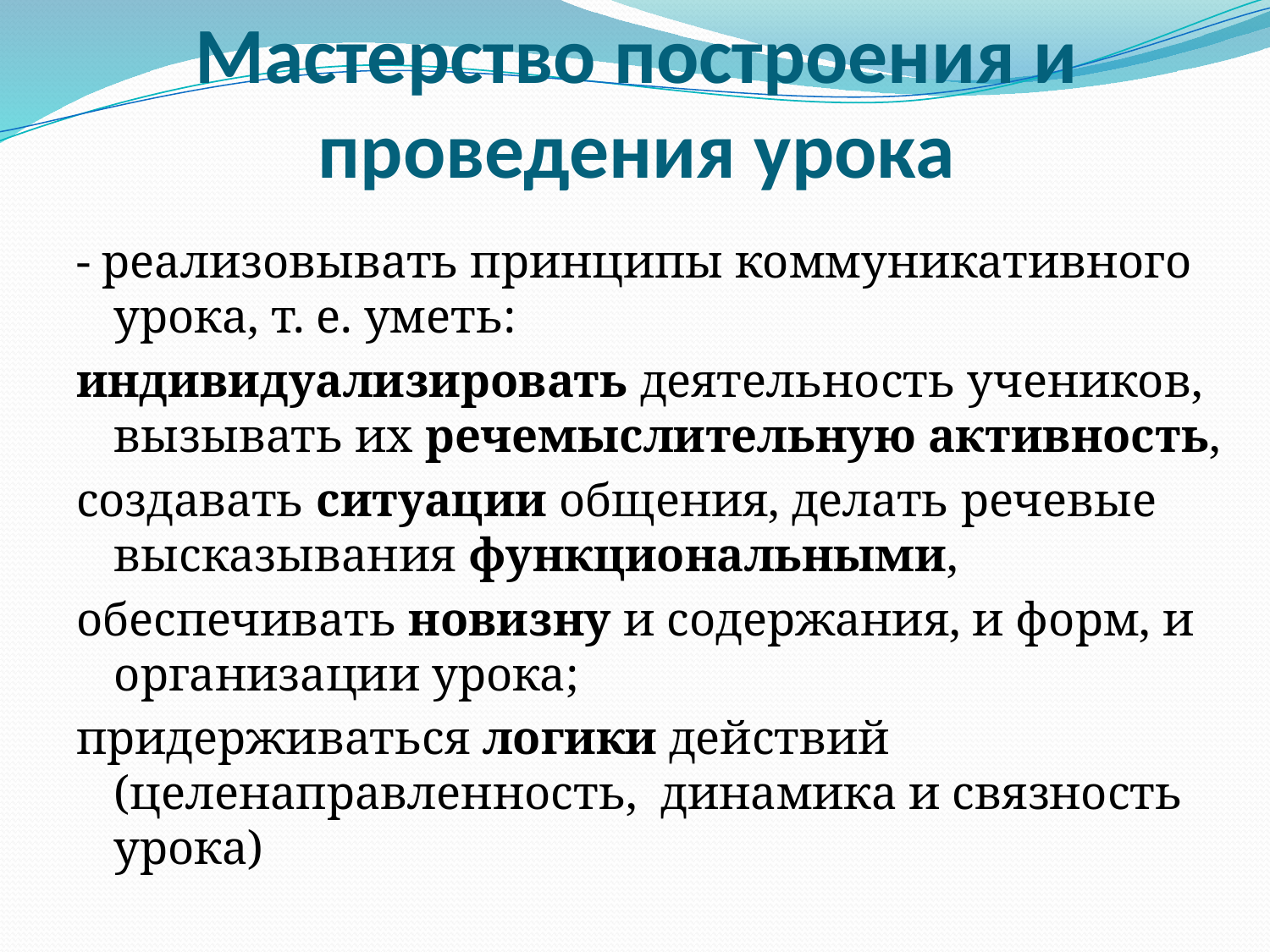

# Мастерство построения и проведения урока
- реализовывать принципы коммуникативного урока, т. е. уметь:
индивидуализировать деятельность учеников, вызывать их речемыслительную активность,
создавать ситуации общения, делать речевые высказывания функциональными,
обеспечивать новизну и содержания, и форм, и организации урока;
придерживаться логики действий (целенаправленность,  динамика и связность урока)